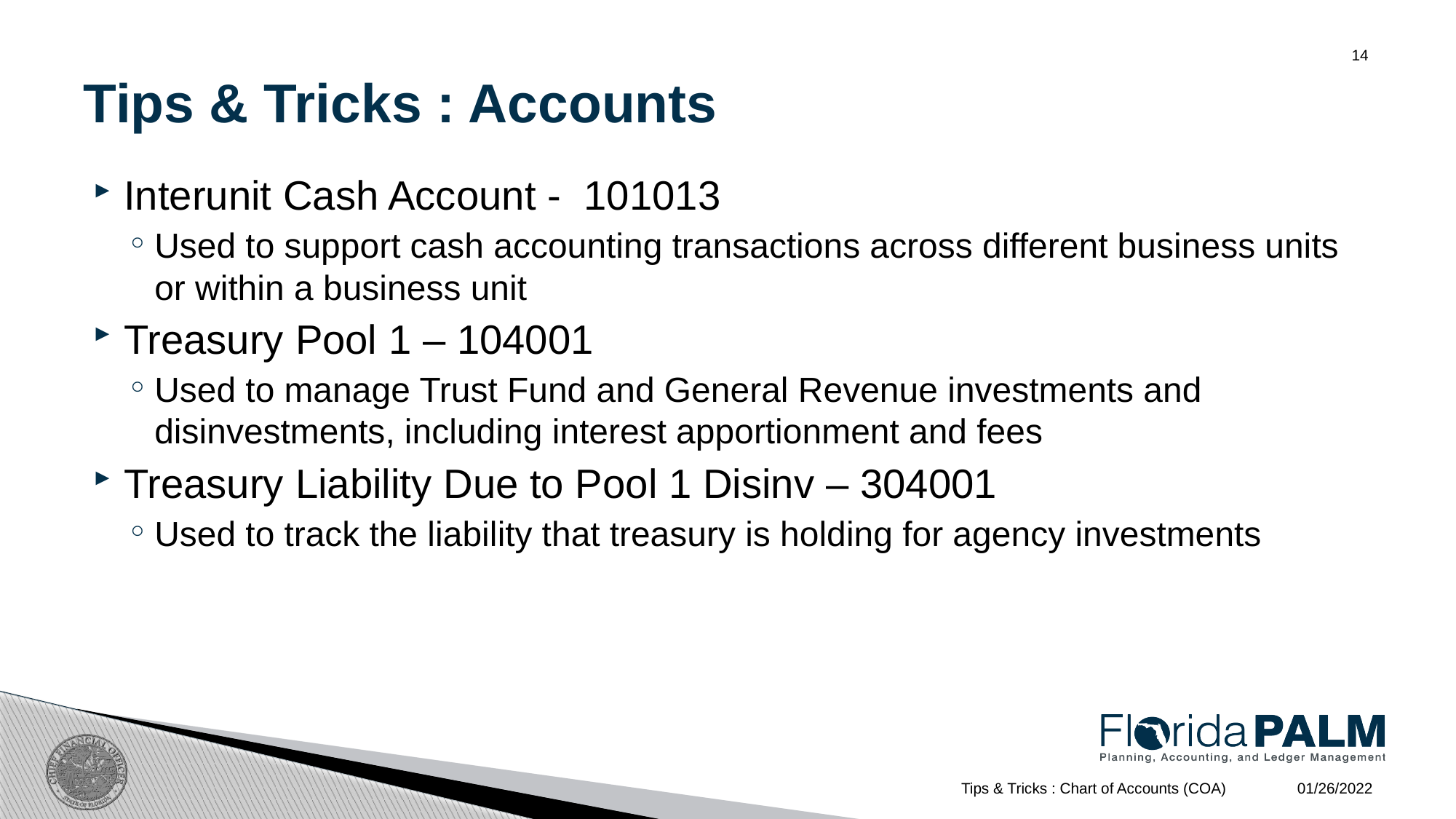

# Tips & Tricks : Accounts
14
Interunit Cash Account -  101013
Used to support cash accounting transactions across different business units or within a business unit
Treasury Pool 1 – 104001
Used to manage Trust Fund and General Revenue investments and disinvestments, including interest apportionment and fees
Treasury Liability Due to Pool 1 Disinv – 304001
Used to track the liability that treasury is holding for agency investments

01/26/2022
Tips & Tricks : Chart of Accounts (COA)